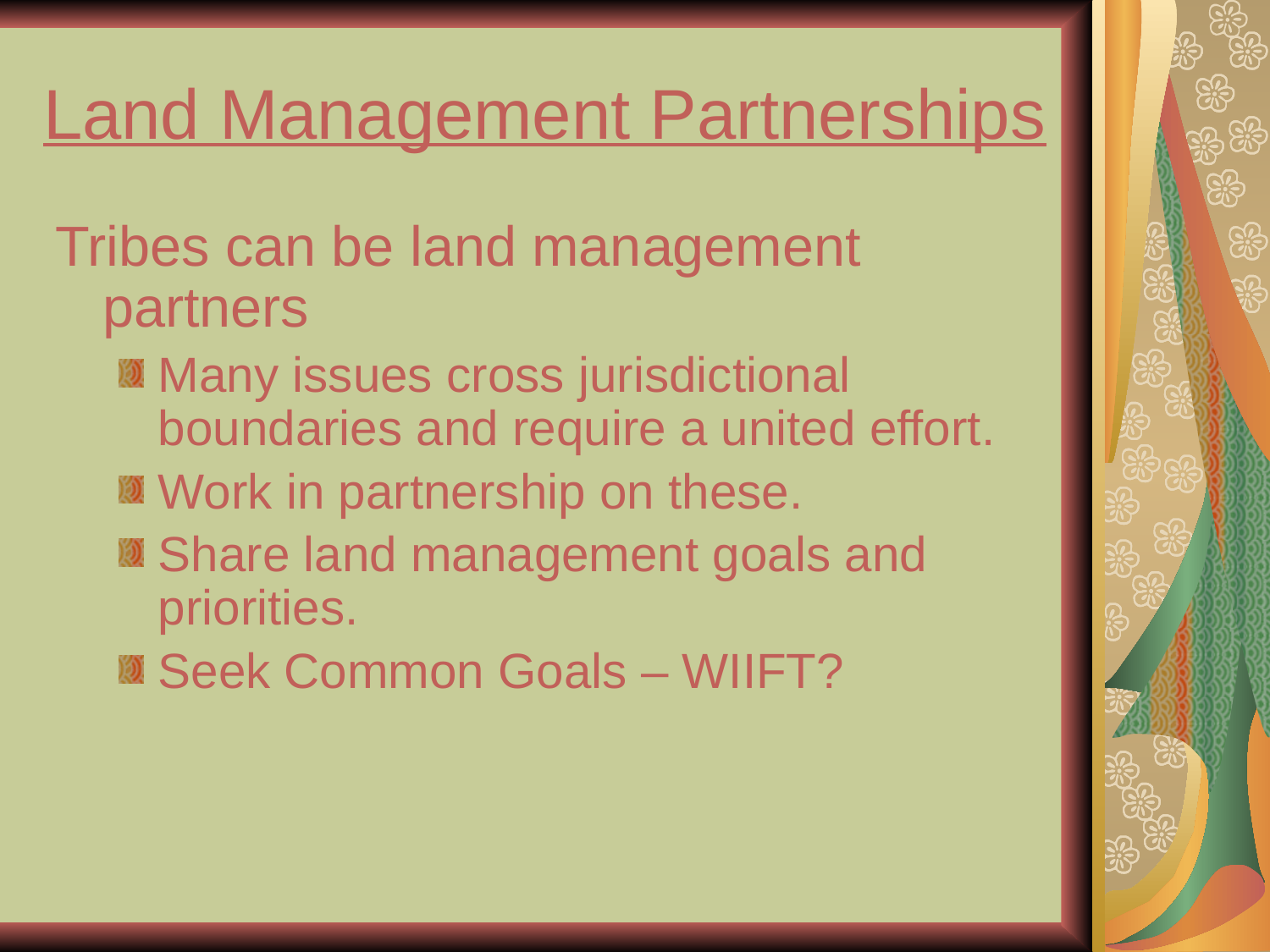

# Land Management Partnerships
Tribes can be land management partners
Many issues cross jurisdictional boundaries and require a united effort.
Work in partnership on these.
Share land management goals and priorities.
Seek Common Goals – WIIFT?